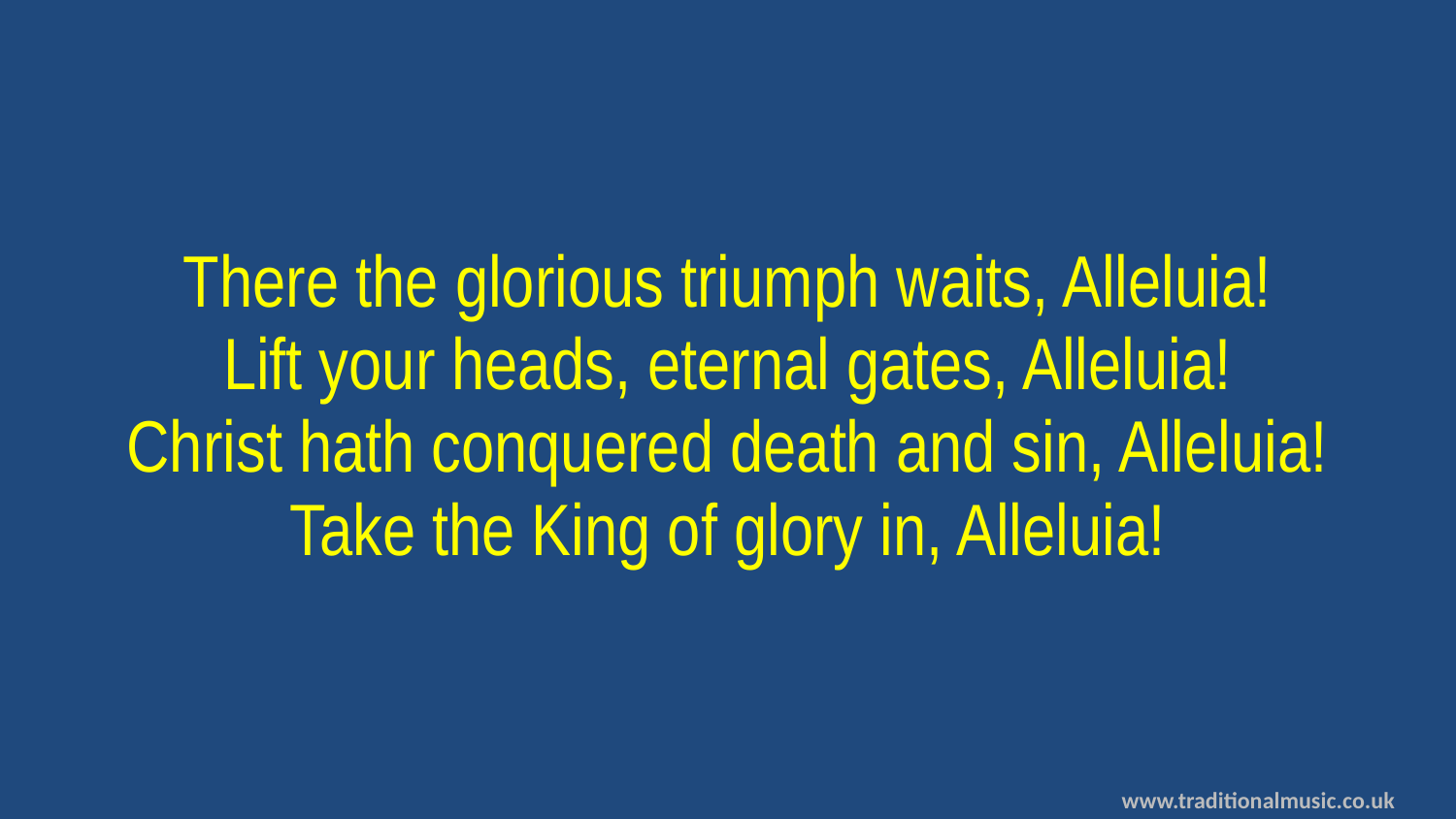

There the glorious triumph waits, Alleluia!
Lift your heads, eternal gates, Alleluia!
Christ hath conquered death and sin, Alleluia!
Take the King of glory in, Alleluia!